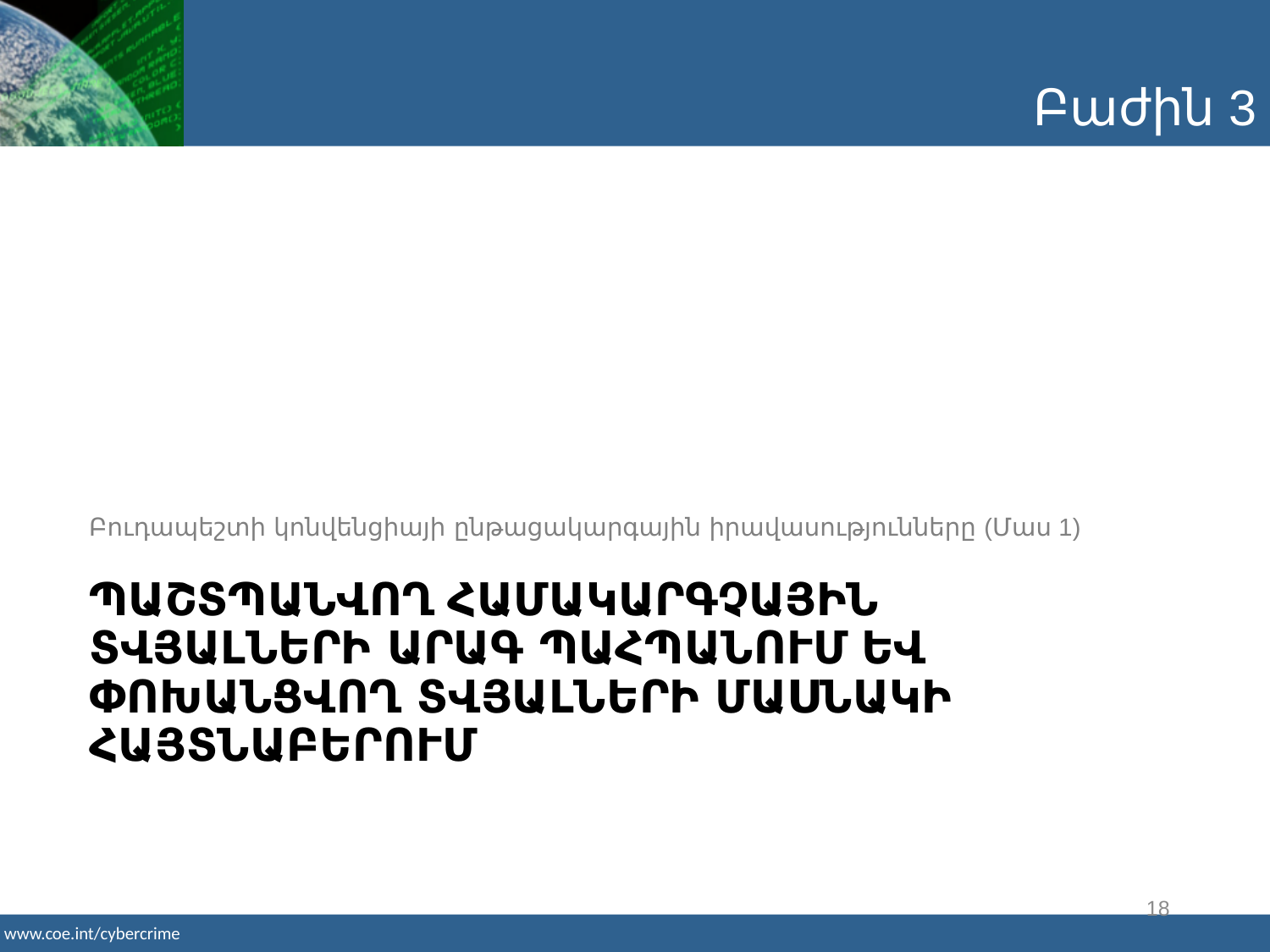

Բաժին 3

Բուդապեշտի կոնվենցիայի ընթացակարգային իրավասությունները (Մաս 1)
# ՊԱՇՏՊԱՆՎՈՂ համակարգչային տվյալների արագ պահպանում եվ փոխանցվող տվյալների մասնակի հայտնաբերում
18